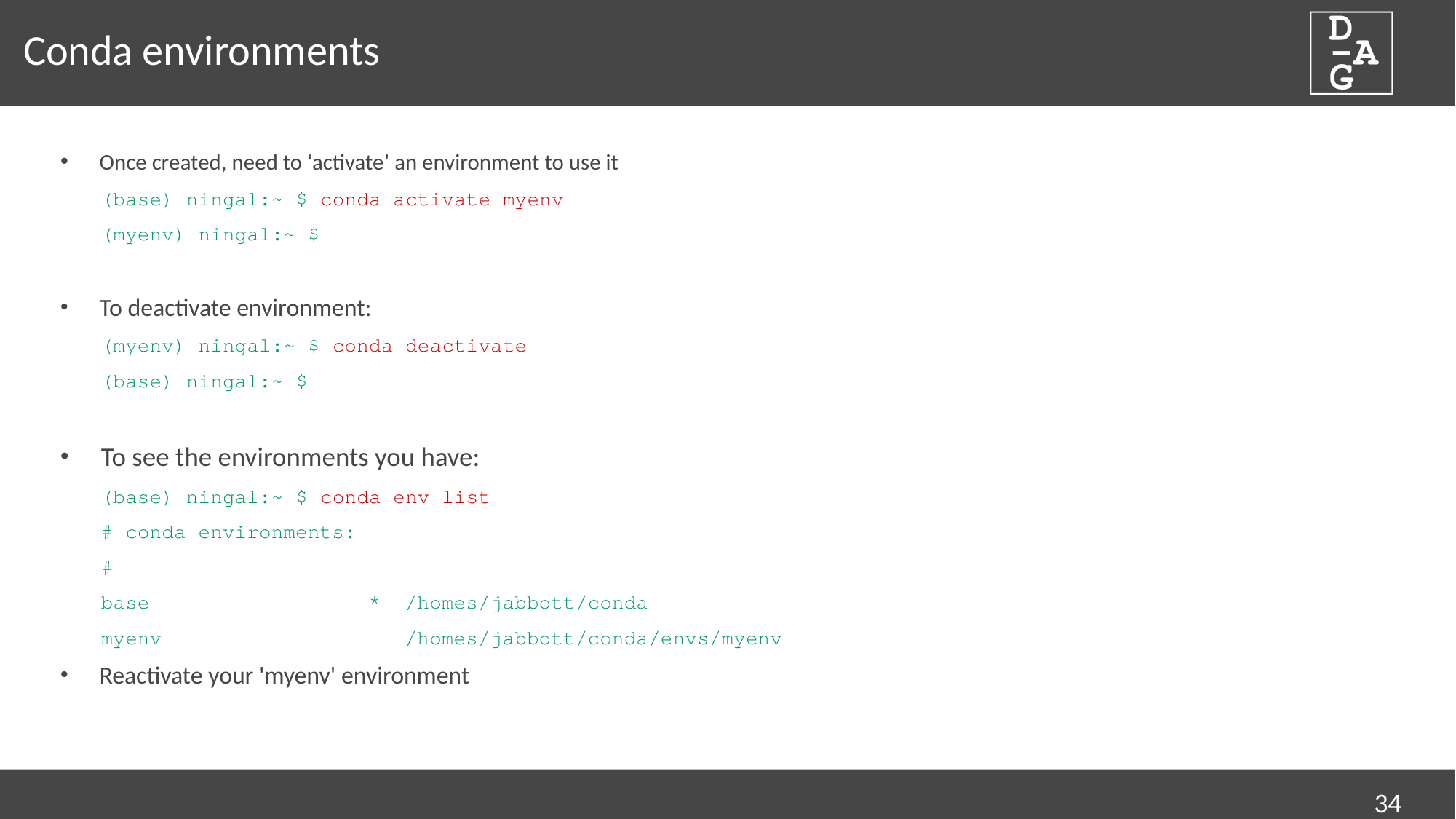

# Conda environments
Once created, need to ‘activate’ an environment to use it
(base) ningal:~ $ conda activate myenv
(myenv) ningal:~ $

To deactivate environment:
(myenv) ningal:~ $ conda deactivate
(base) ningal:~ $

To see the environments you have:
(base) ningal:~ $ conda env list
# conda environments:
#
base                  *  /homes/jabbott/conda
myenv                    /homes/jabbott/conda/envs/myenv
Reactivate your 'myenv' environment
34